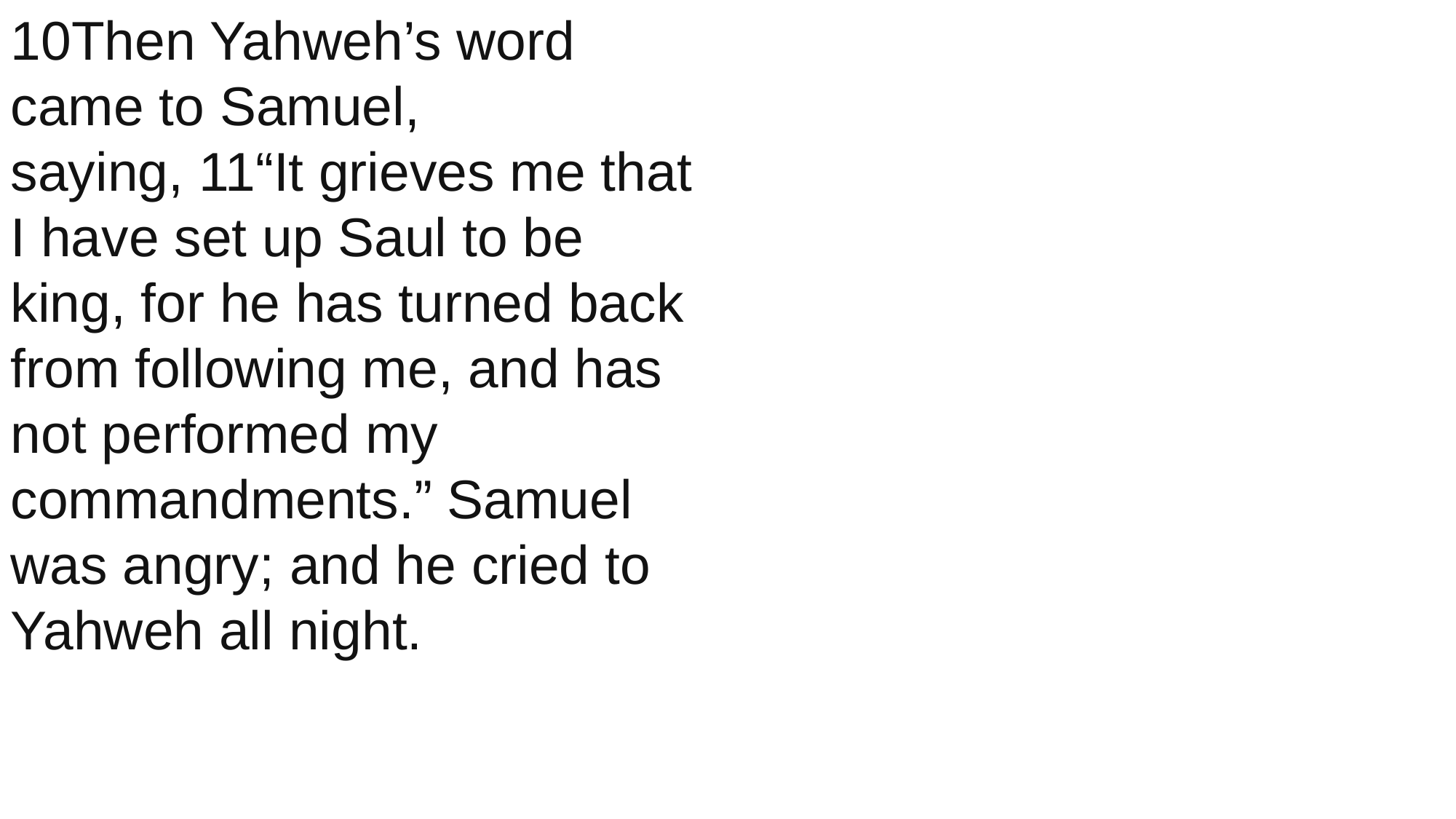

10Then Yahweh’s word came to Samuel, saying, 11“It grieves me that I have set up Saul to be king, for he has turned back from following me, and has not performed my commandments.” Samuel was angry; and he cried to Yahweh all night.
1 Samuel